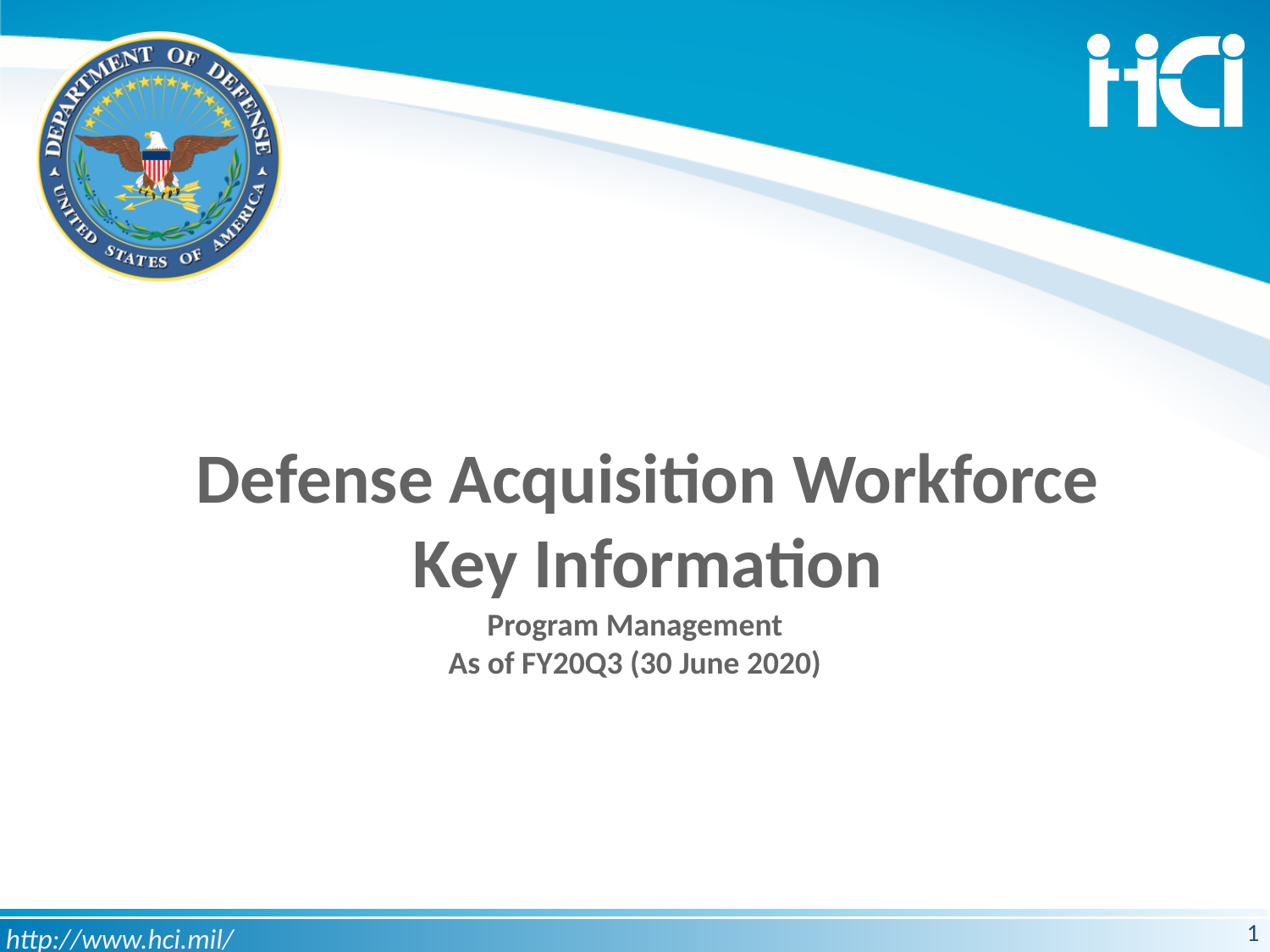

# Defense Acquisition Workforce Key Information
Program Management
As of FY20Q3 (30 June 2020)
1